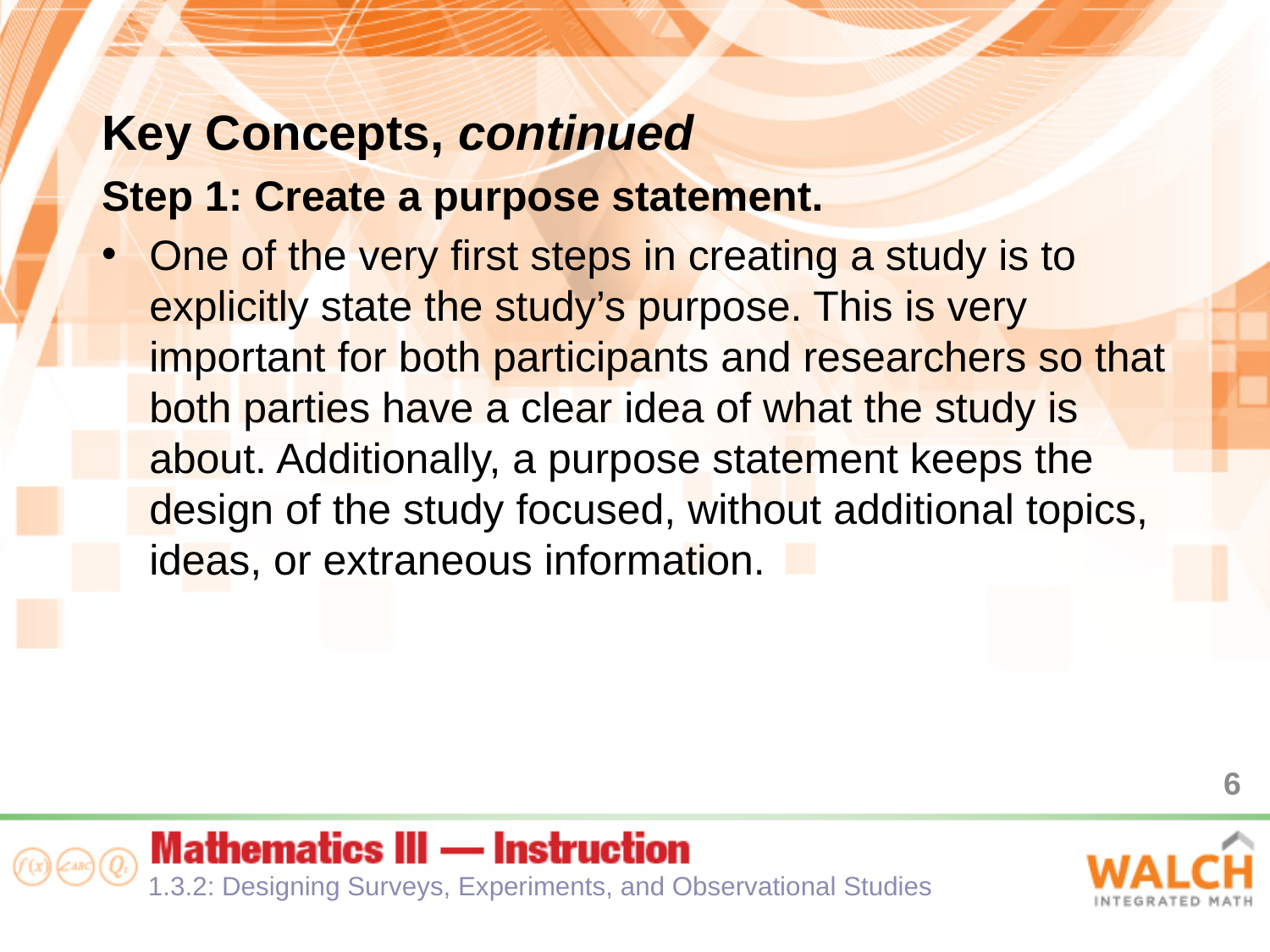

Key Concepts, continued
Step 1: Create a purpose statement.
One of the very first steps in creating a study is to explicitly state the study’s purpose. This is very important for both participants and researchers so that both parties have a clear idea of what the study is about. Additionally, a purpose statement keeps the design of the study focused, without additional topics, ideas, or extraneous information.
6
1.3.2: Designing Surveys, Experiments, and Observational Studies